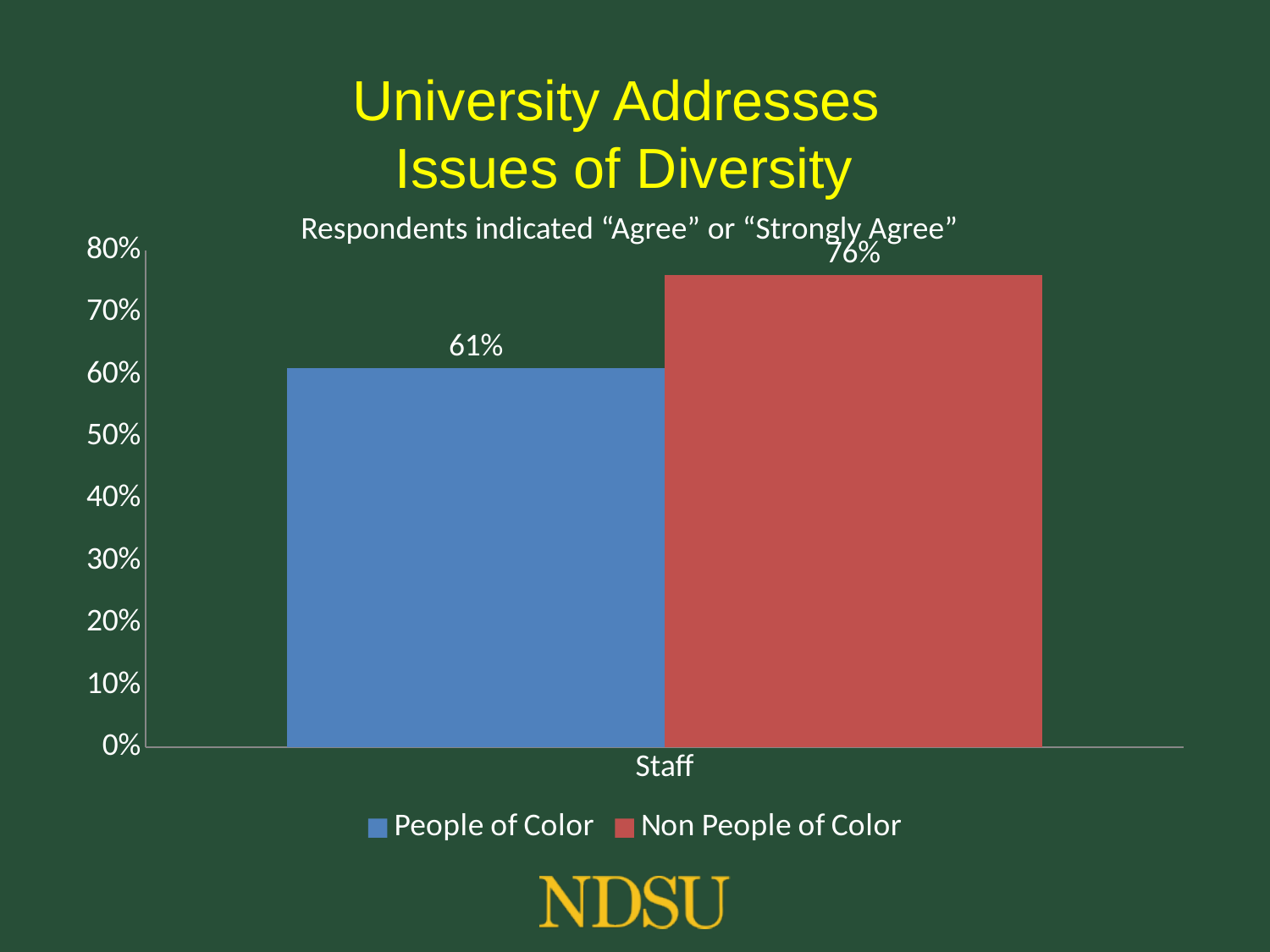

# University Addresses Issues of Diversity
Respondents indicated “Agree” or “Strongly Agree”

### Chart

| Category | People of Color | Non People of Color |
|---|---|---|
| Staff | 0.61 | 0.76 |